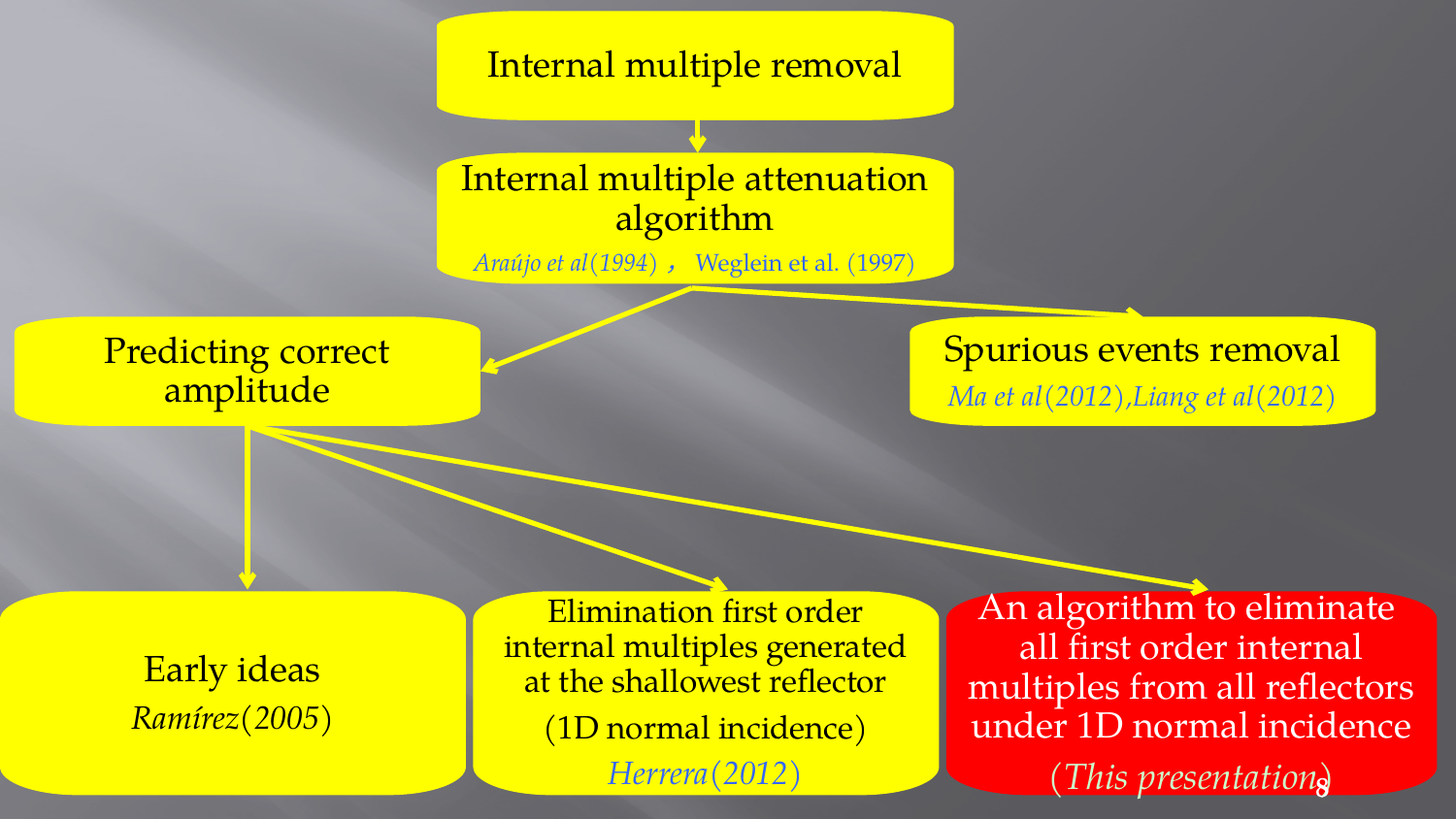

Internal multiple removal
Internal multiple attenuation algorithm
Araújo et al(1994)，Weglein et al. (1997)
Predicting correct amplitude
Spurious events removal
Ma et al(2012),Liang et al(2012)
Early ideas
Ramírez(2005)
Elimination first order internal multiples generated at the shallowest reflector
(1D normal incidence)
Herrera(2012)
An algorithm to eliminate  all first order internal multiples from all reflectors under 1D normal incidence
(This presentation)
8